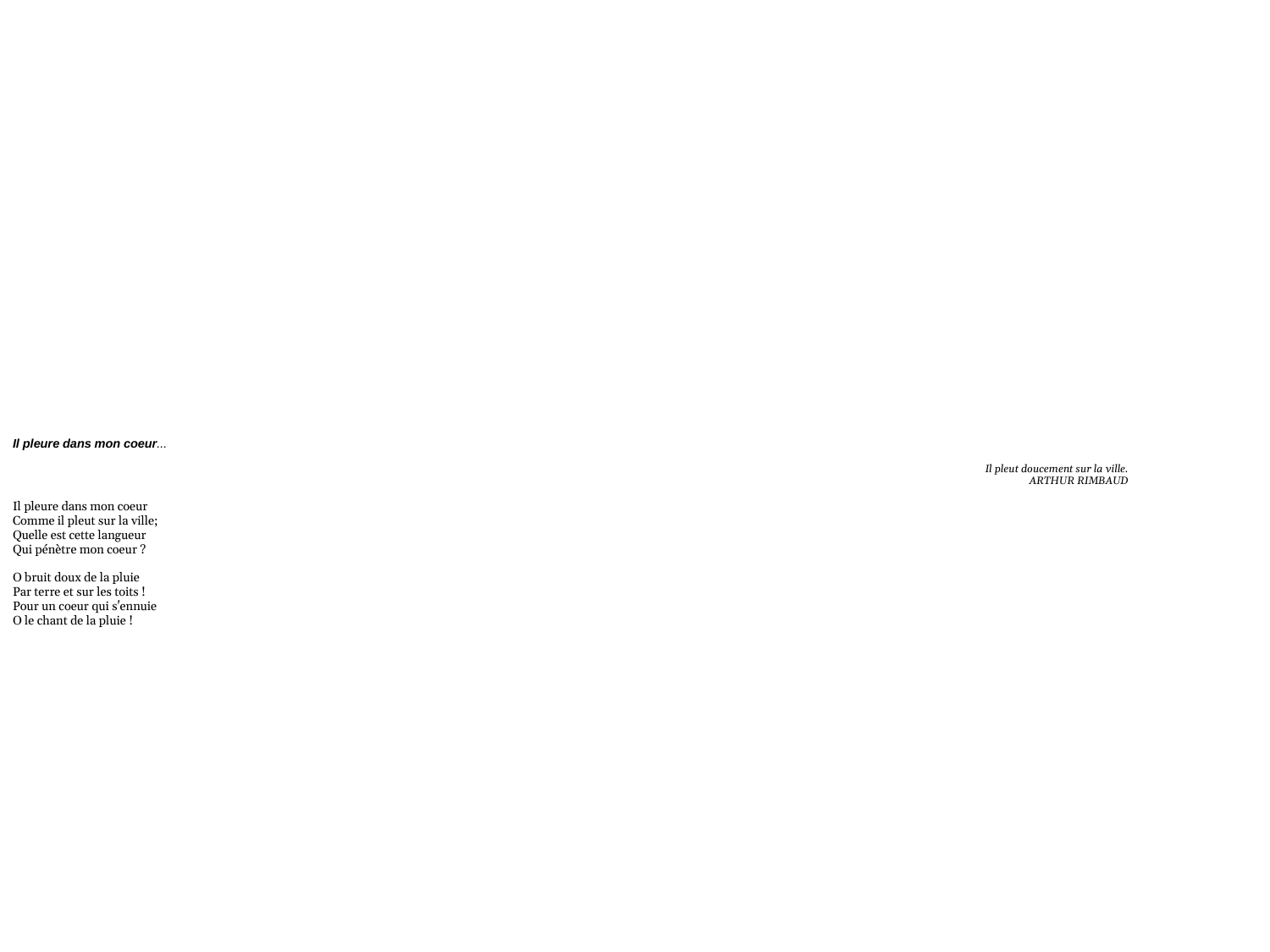

#
Il pleure dans mon coeur...

Il pleut doucement sur la ville.
ARTHUR RIMBAUD

Il pleure dans mon coeur
Comme il pleut sur la ville;
Quelle est cette langueur
Qui pénètre mon coeur ?

O bruit doux de la pluie
Par terre et sur les toits !
Pour un coeur qui s'ennuie
O le chant de la pluie !